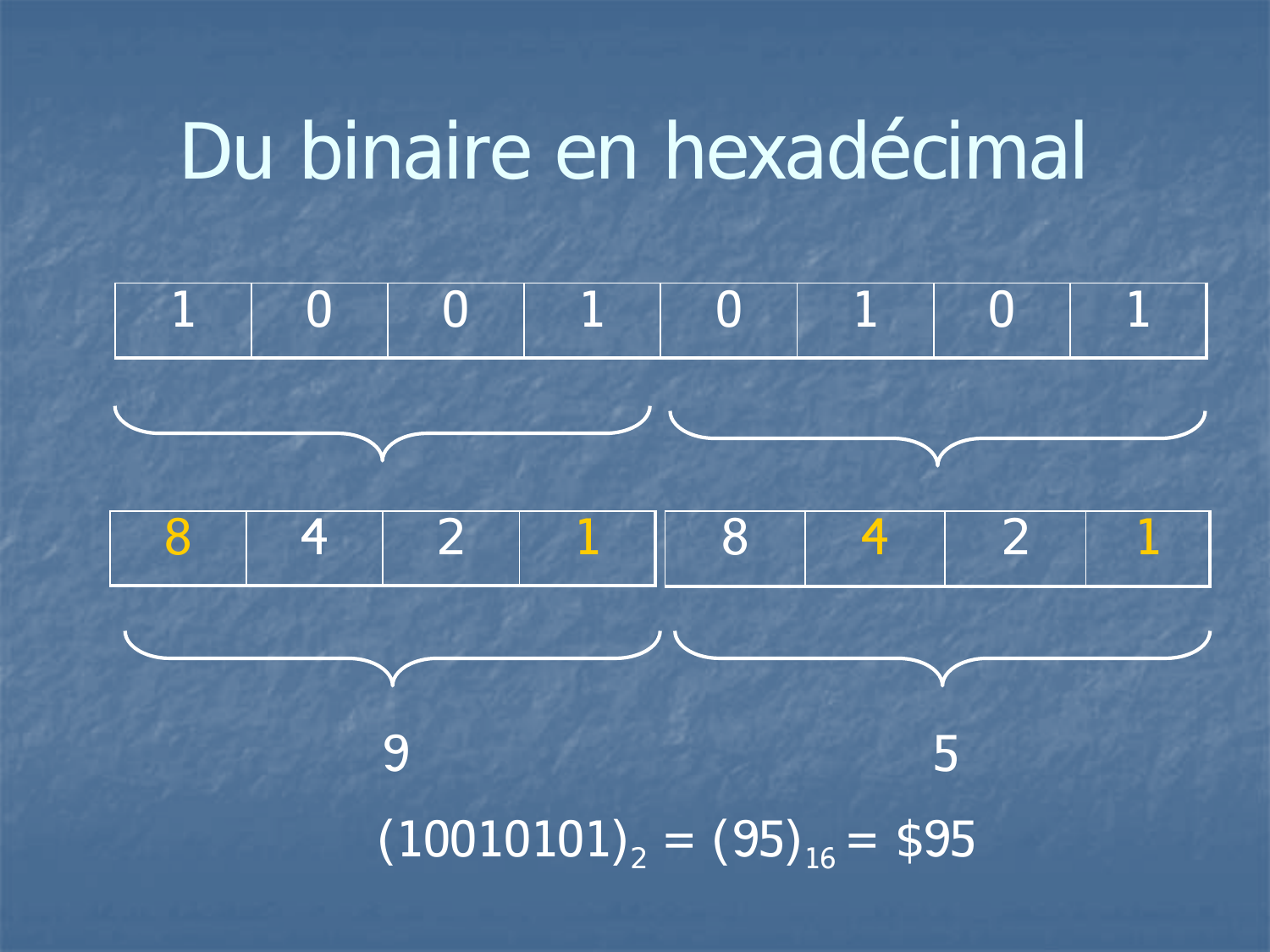

# Du binaire en hexadécimal

| 1 | 0 | 0 | 1 | 0 | 1 | 0 | 1 |
| --- | --- | --- | --- | --- | --- | --- | --- |
| 8 | 4 | 2 | 1 |
| --- | --- | --- | --- |
| 8 | 4 | 2 | 1 |
| --- | --- | --- | --- |

9

5
(10010101)2 = (95)16 = $95